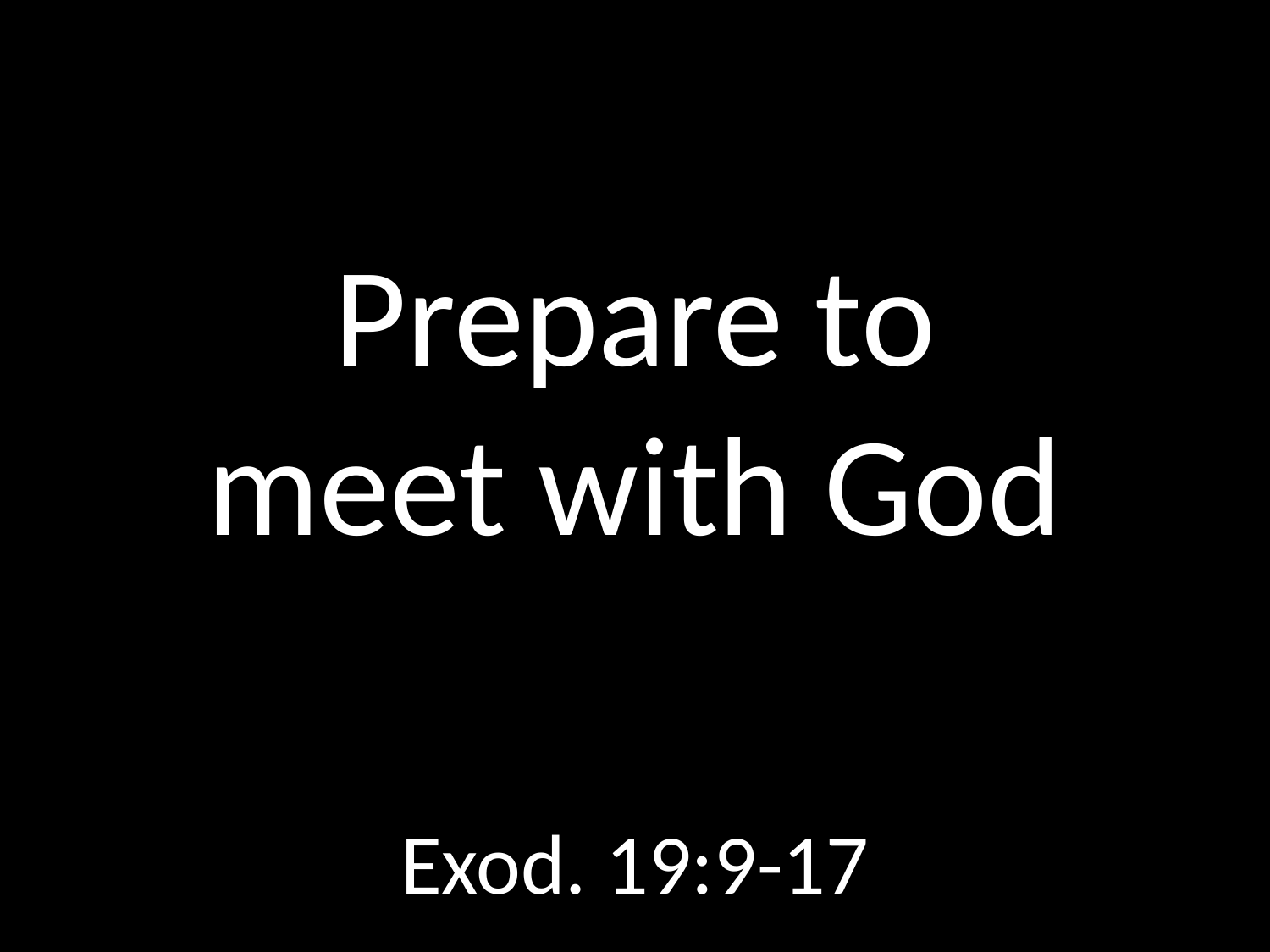

# Prepare to meet with God
GOD
GOD
Exod. 19:9-17